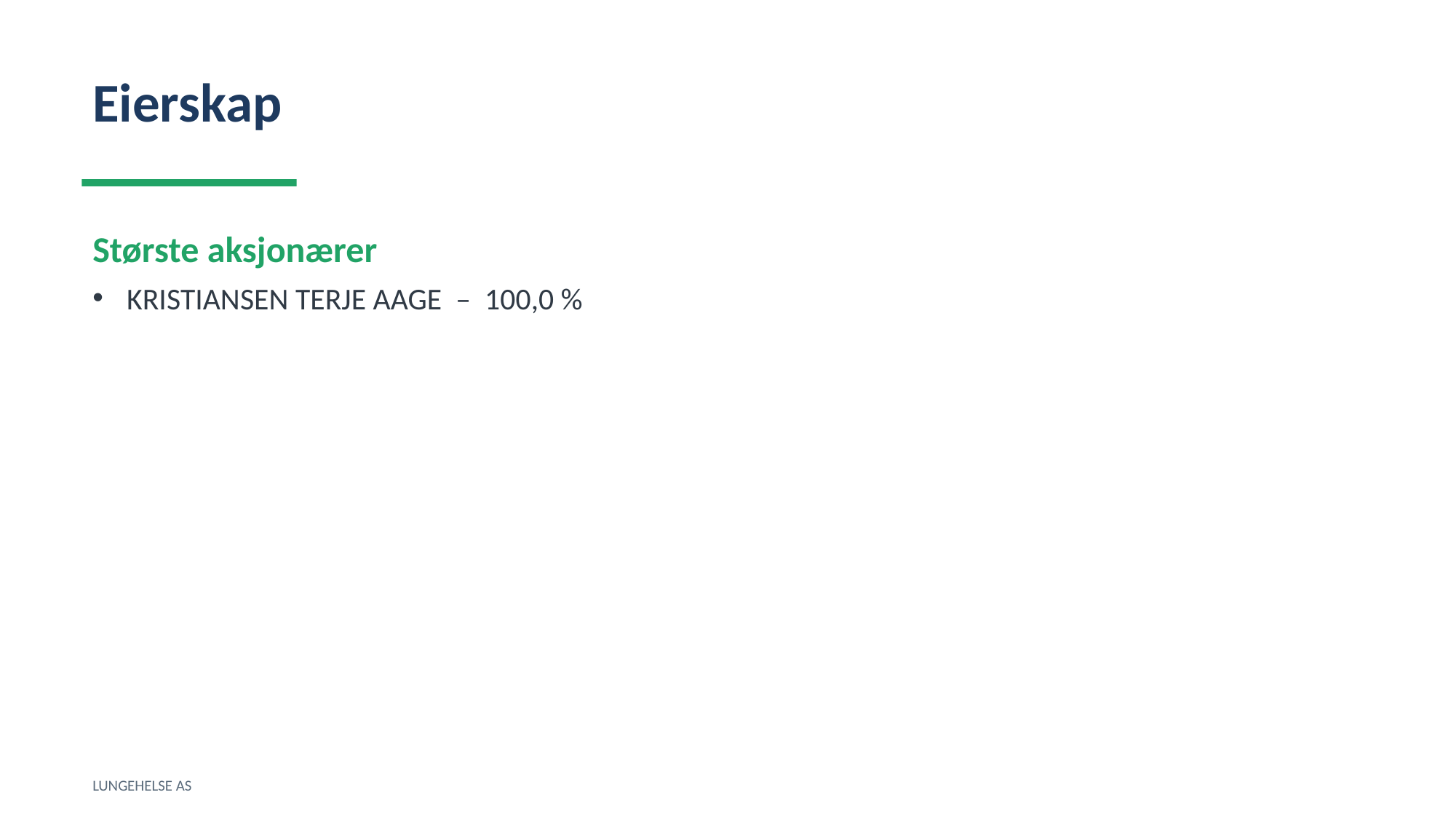

Eierskap

Største aksjonærer
KRISTIANSEN TERJE AAGE  –  100,0 %
LUNGEHELSE AS